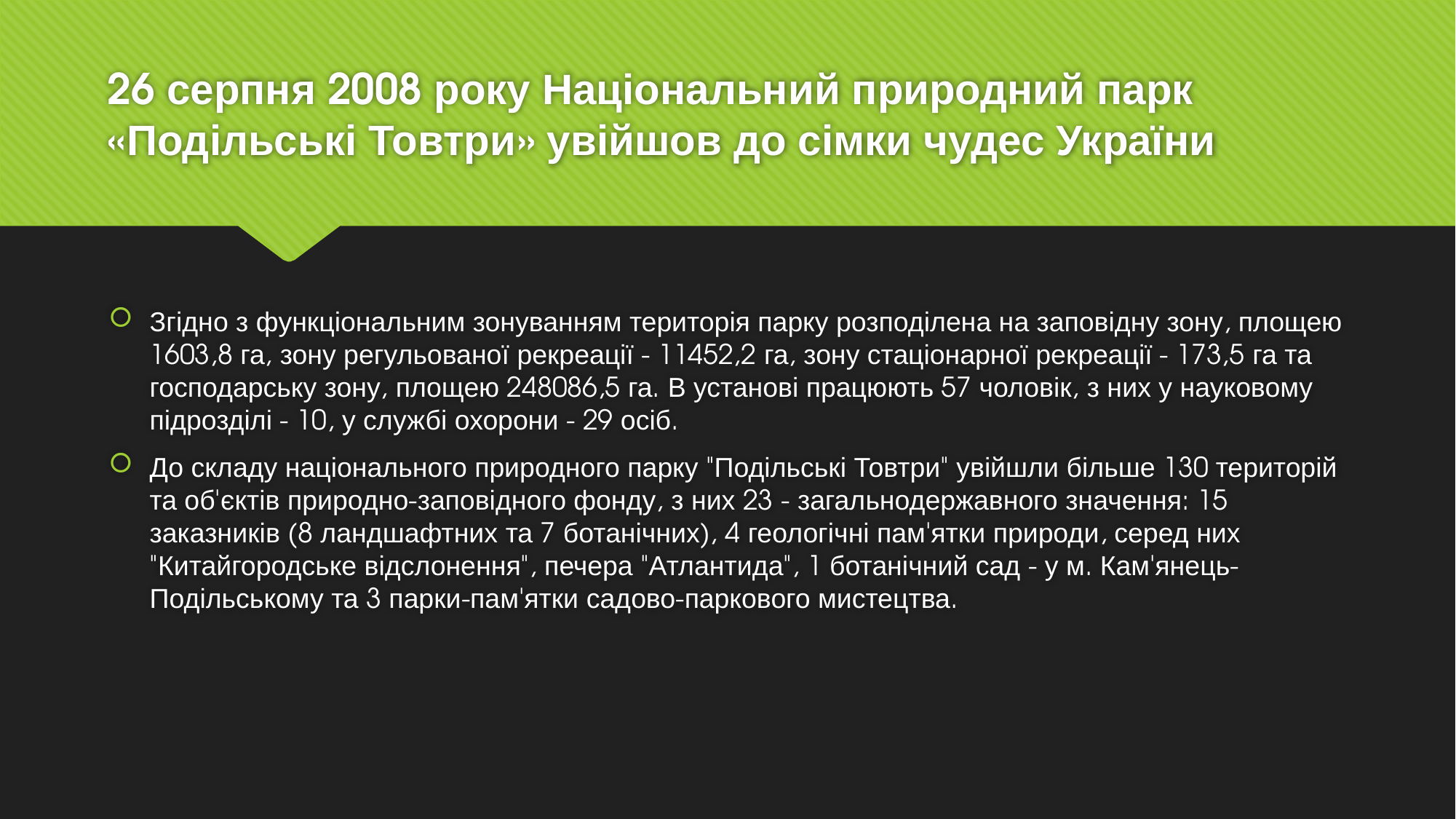

# 26 серпня 2008 року Національний природний парк «Подільські Товтри» увійшов до сімки чудес України
Згідно з функціональним зонуванням територія парку розподілена на заповідну зону, площею 1603,8 га, зону регульованої рекреації - 11452,2 га, зону стаціонарної рекреації - 173,5 га та господарську зону, площею 248086,5 га. В установі працюють 57 чоловік, з них у науковому підрозділі - 10, у службі охорони - 29 осіб.
До складу національного природного парку "Подільські Товтри" увійшли більше 130 територій та об'єктів природно-заповідного фонду, з них 23 - загальнодержавного значення: 15 заказників (8 ландшафтних та 7 ботанічних), 4 геологічні пам'ятки природи, серед них "Китайгородське відслонення", печера "Атлантида", 1 ботанічний сад - у м. Кам'янець-Подільському та 3 парки-пам'ятки садово-паркового мистецтва.